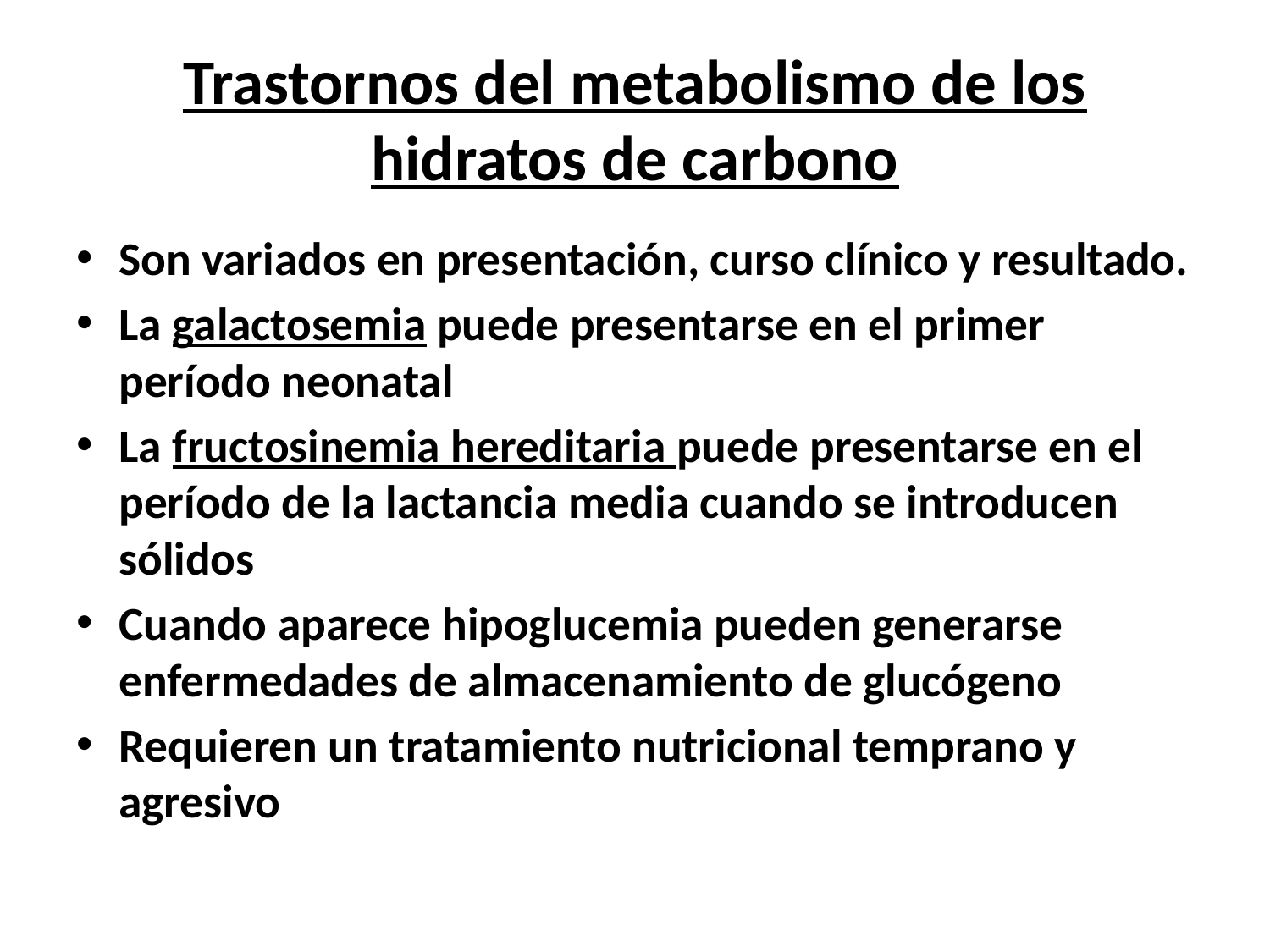

# Trastornos del metabolismo de los hidratos de carbono
Son variados en presentación, curso clínico y resultado.
La galactosemia puede presentarse en el primer período neonatal
La fructosinemia hereditaria puede presentarse en el período de la lactancia media cuando se introducen sólidos
Cuando aparece hipoglucemia pueden generarse enfermedades de almacenamiento de glucógeno
Requieren un tratamiento nutricional temprano y agresivo